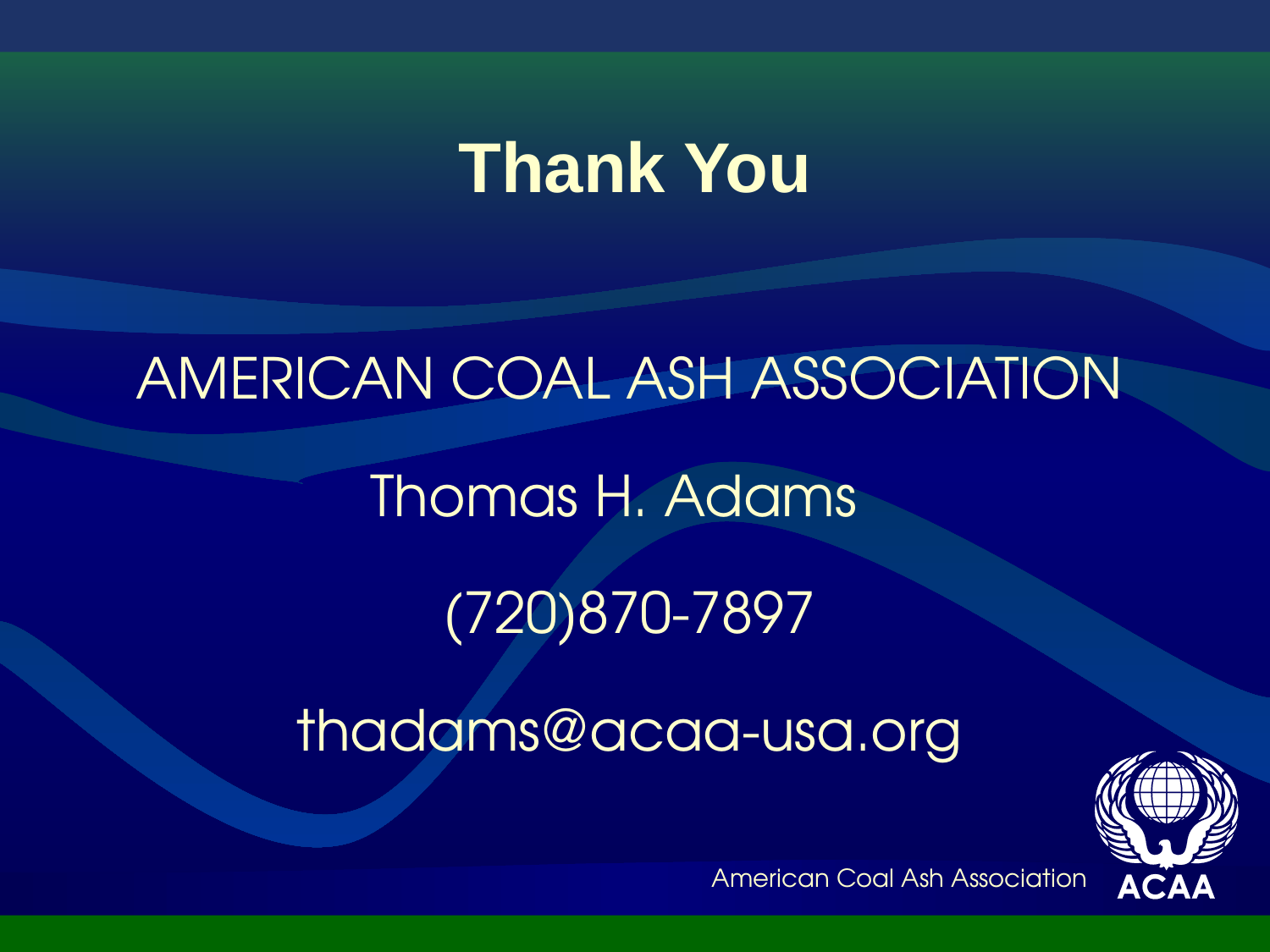

Thank You

AMERICAN COAL ASH ASSOCIATION
Thomas H. Adams
(720)870-7897
thadams@acaa-usa.org